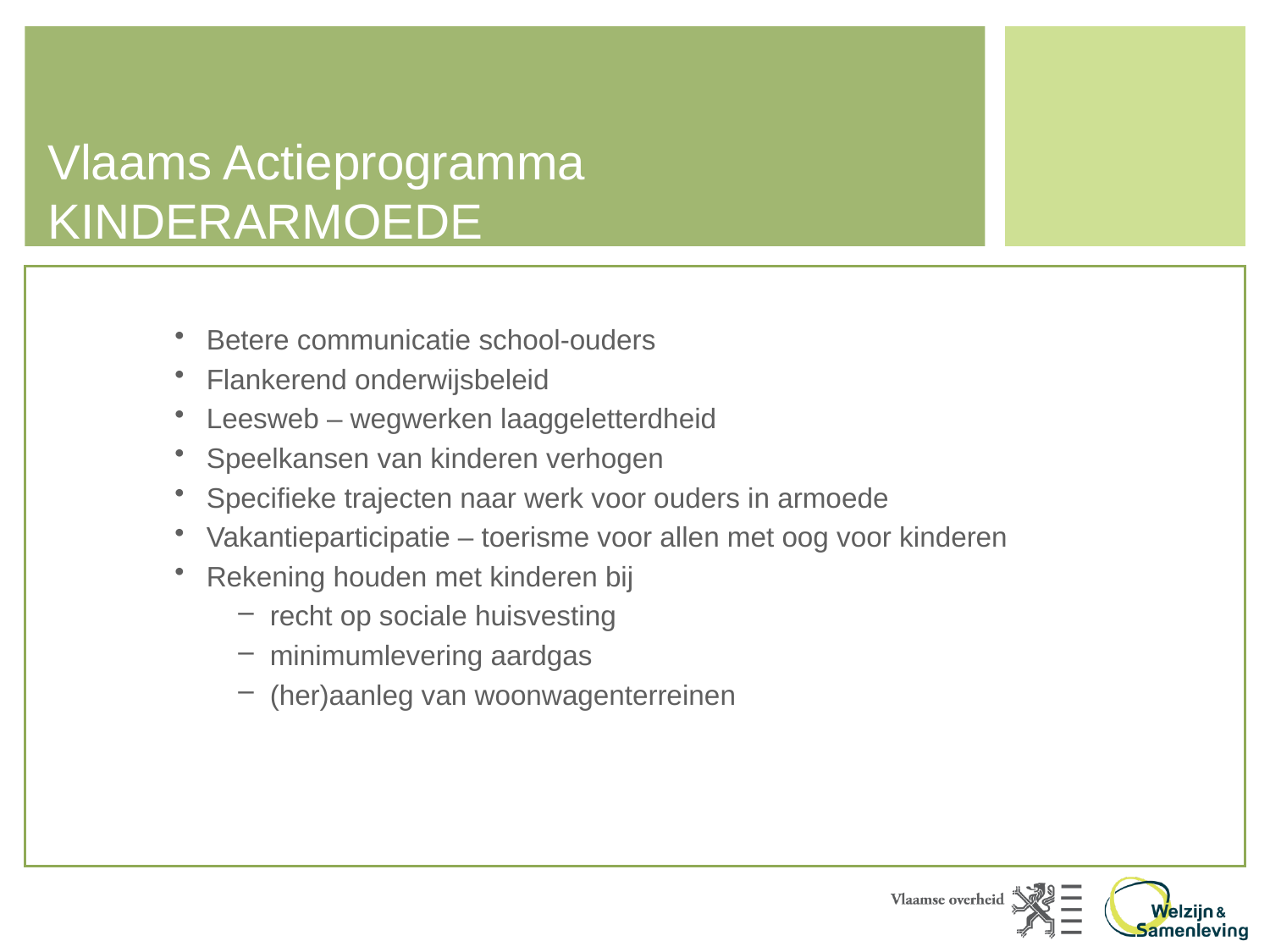

# Vlaams Actieprogramma KINDERARMOEDE

Betere communicatie school-ouders
Flankerend onderwijsbeleid
Leesweb – wegwerken laaggeletterdheid
Speelkansen van kinderen verhogen
Specifieke trajecten naar werk voor ouders in armoede
Vakantieparticipatie – toerisme voor allen met oog voor kinderen
Rekening houden met kinderen bij
recht op sociale huisvesting
minimumlevering aardgas
(her)aanleg van woonwagenterreinen